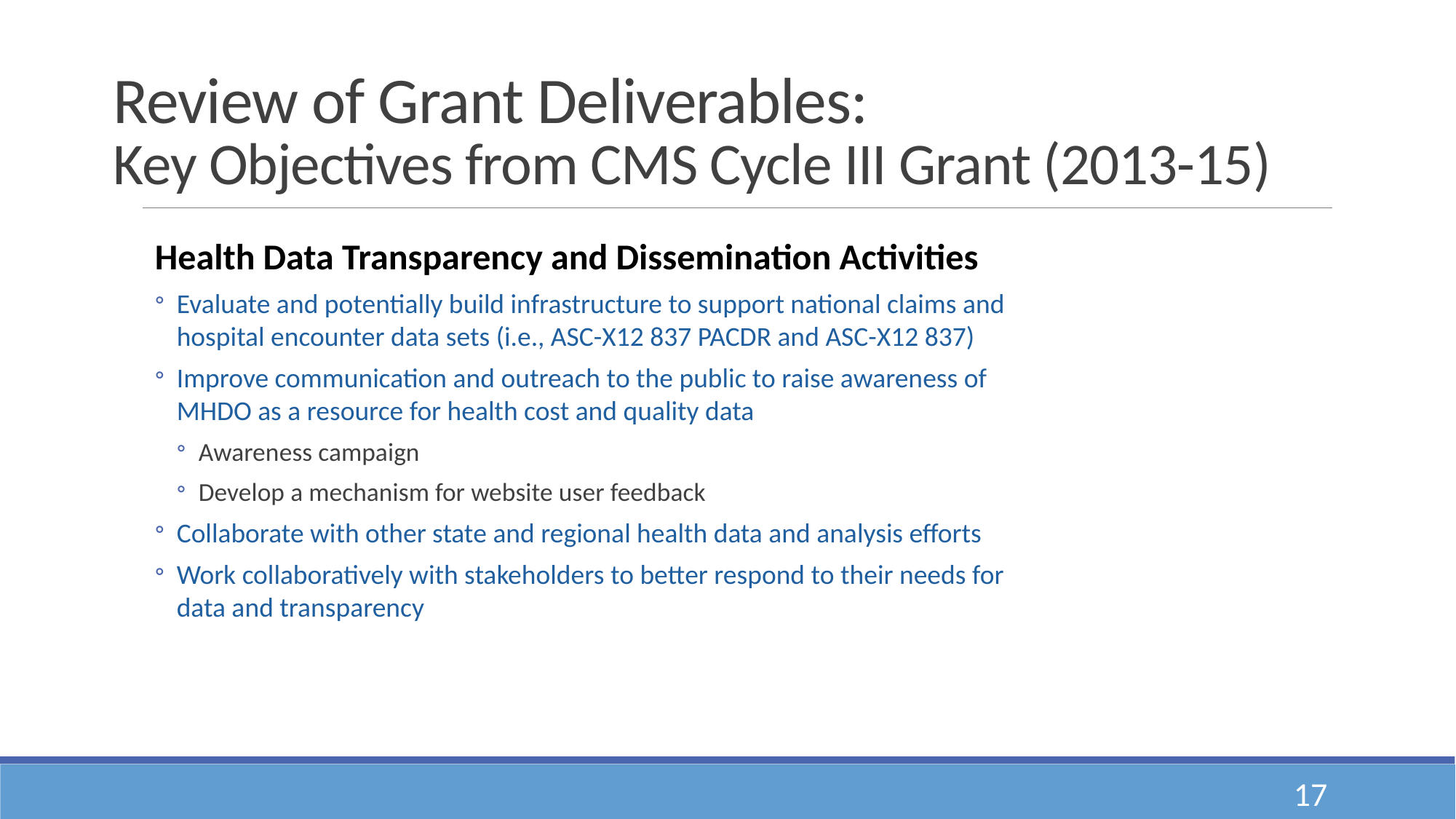

# Review of Grant Deliverables: Key Objectives from CMS Cycle III Grant (2013-15)
Health Data Transparency and Dissemination Activities
Evaluate and potentially build infrastructure to support national claims and hospital encounter data sets (i.e., ASC-X12 837 PACDR and ASC-X12 837)
Improve communication and outreach to the public to raise awareness of MHDO as a resource for health cost and quality data
Awareness campaign
Develop a mechanism for website user feedback
Collaborate with other state and regional health data and analysis efforts
Work collaboratively with stakeholders to better respond to their needs for data and transparency
17